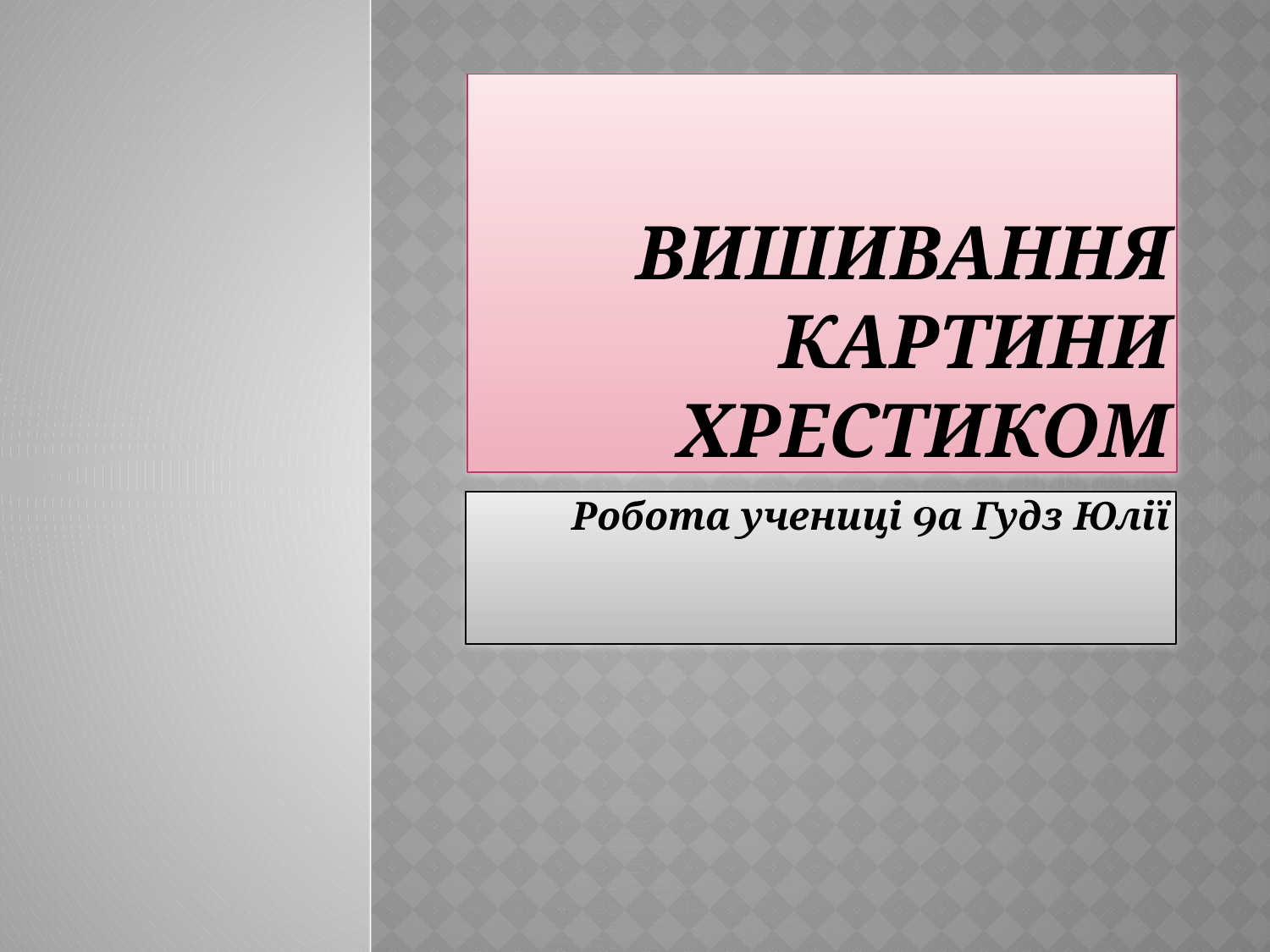

# Вишивання картини хрестиком
Робота учениці 9а Гудз Юлії